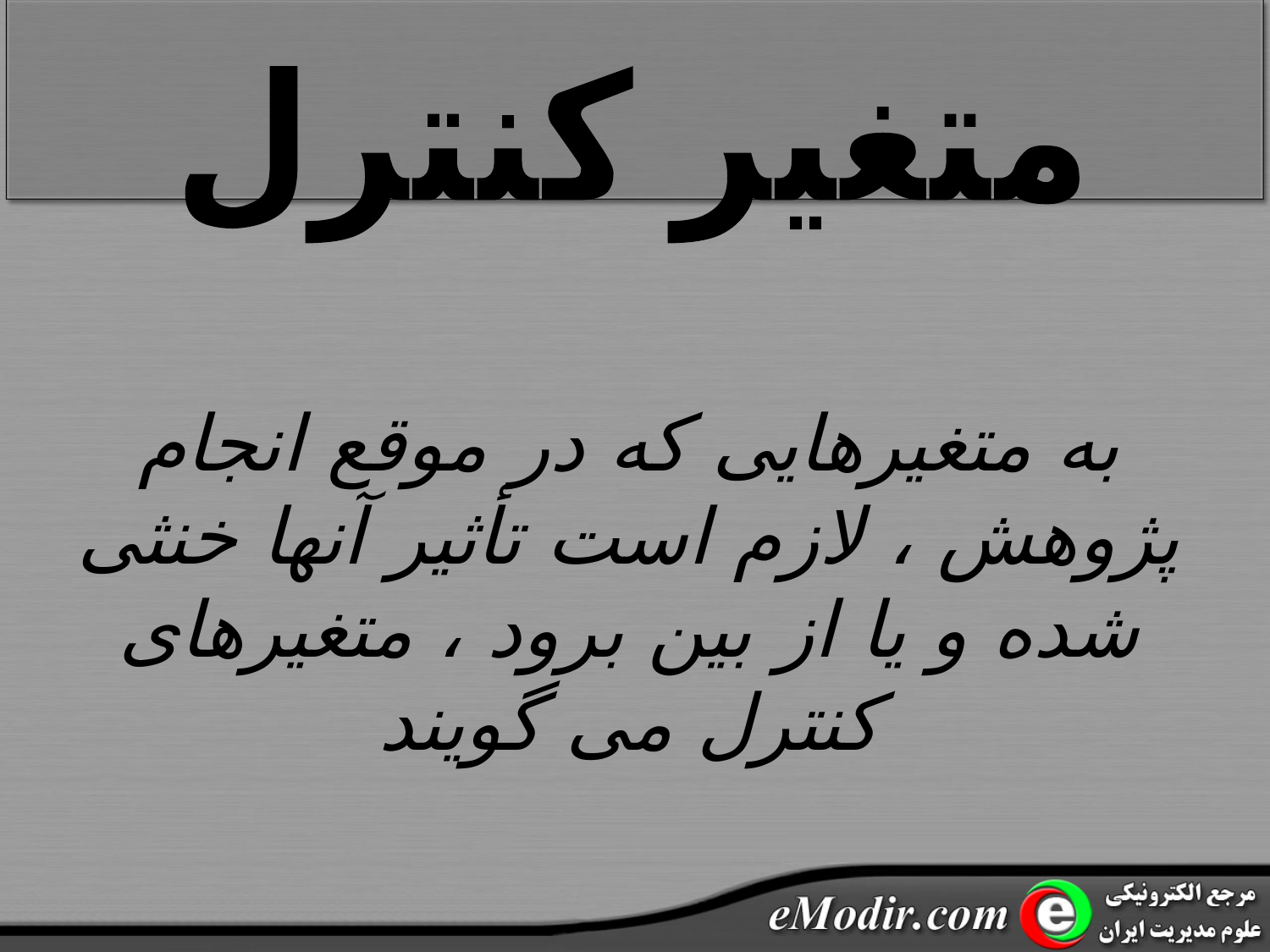

متغیر کنترل
به متغیرهایی که در موقع انجام پژوهش ، لازم است تأثیر آنها خنثی شده و یا از بین برود ، متغیرهای کنترل می گویند